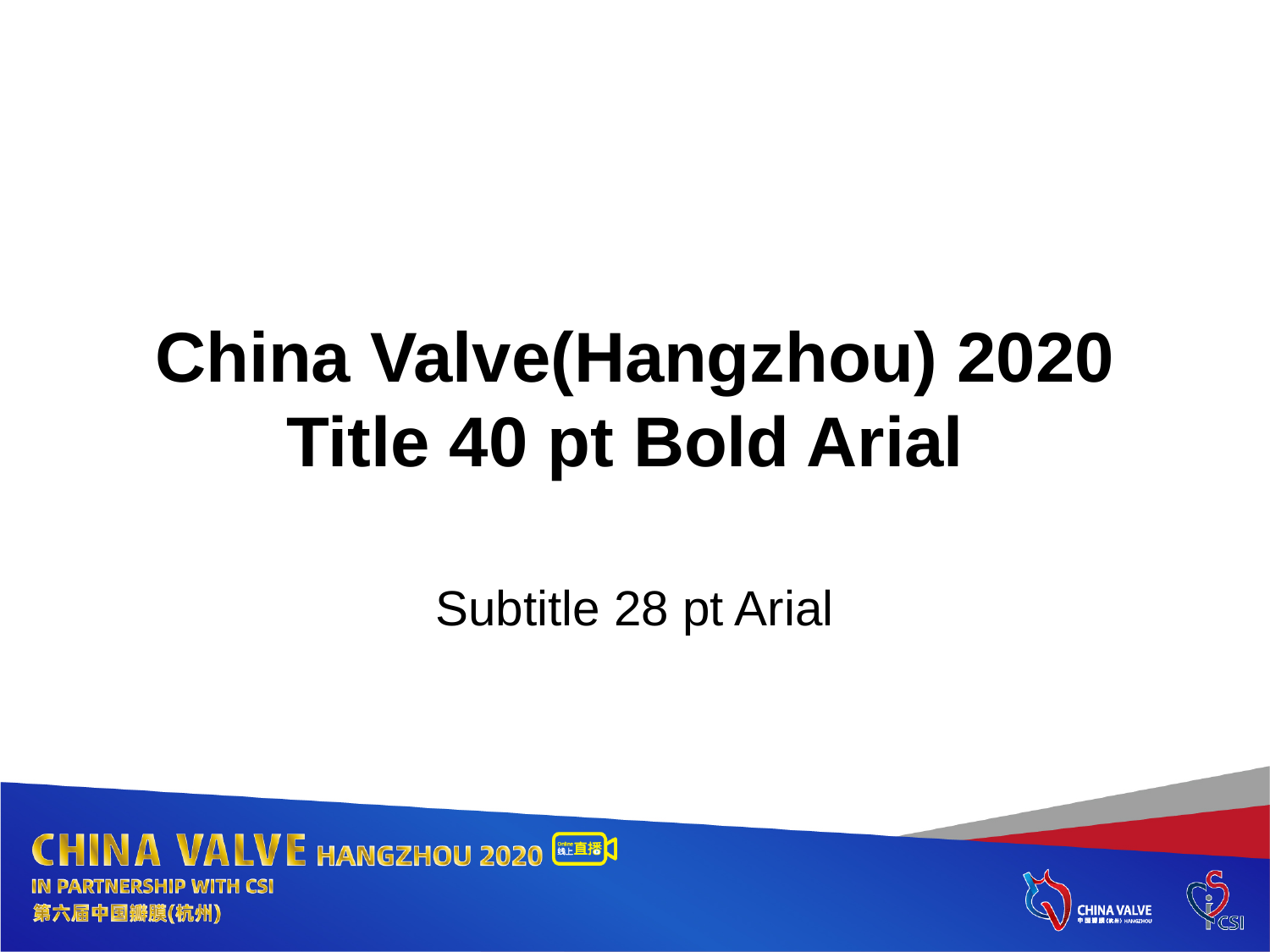

# China Valve(Hangzhou) 2020 Title 40 pt Bold Arial

Subtitle 28 pt Arial